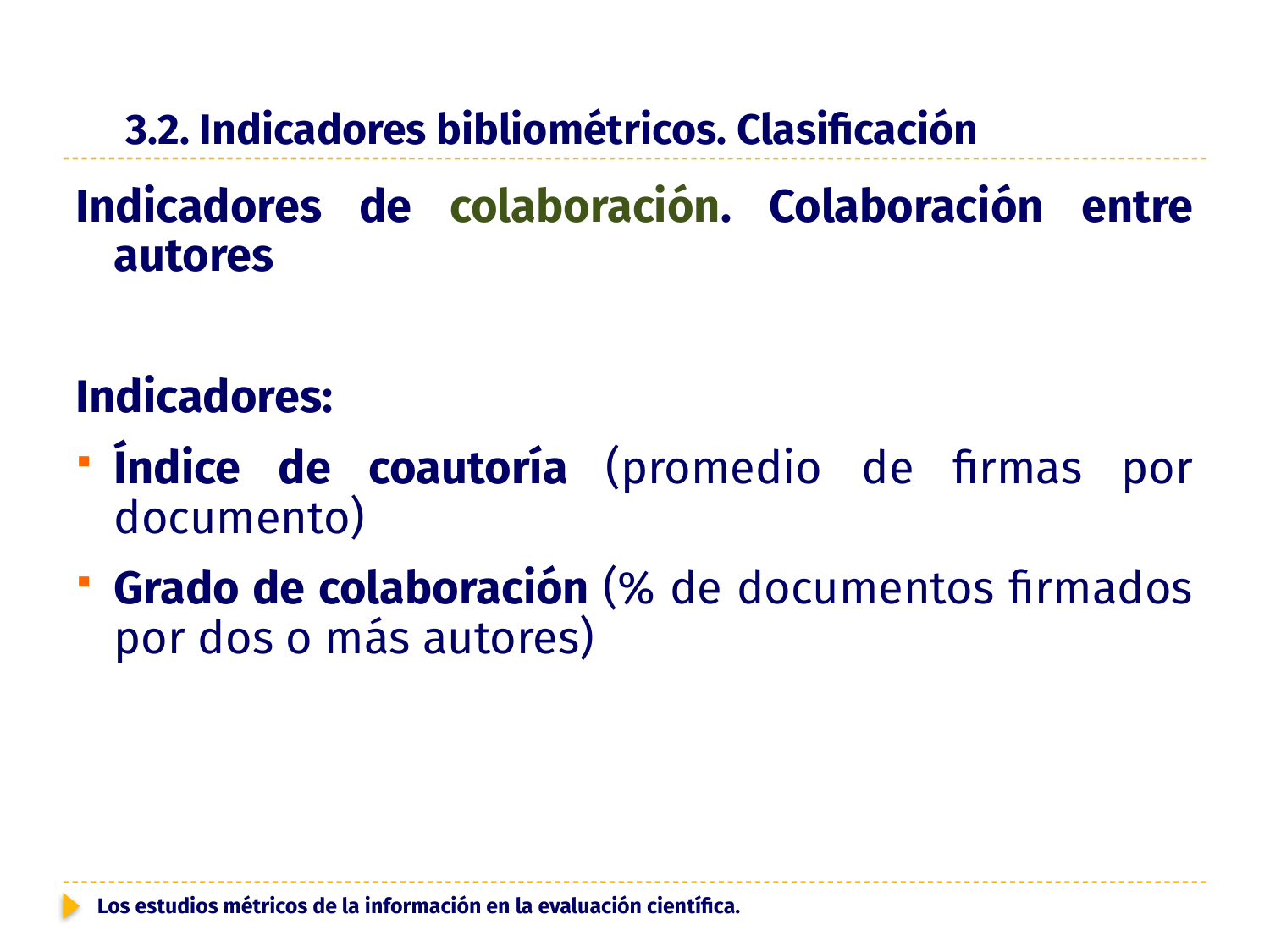

# 3.2. Indicadores bibliométricos. Clasificación
Indicadores de colaboración. Colaboración entre autores

Indicadores:
Índice de coautoría (promedio de firmas por documento)
Grado de colaboración (% de documentos firmados por dos o más autores)
Los estudios métricos de la información en la evaluación científica.